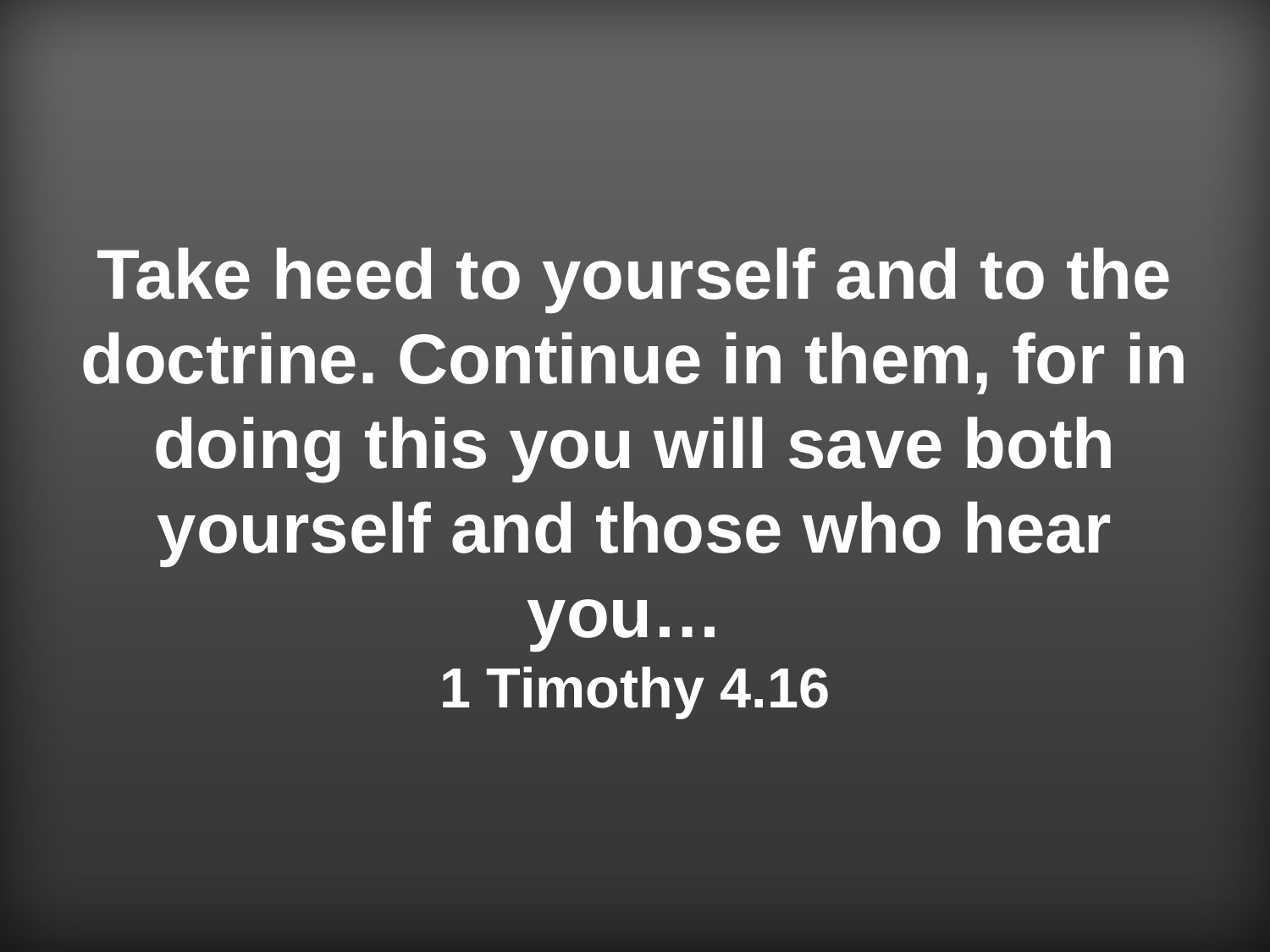

Take heed to yourself and to the doctrine. Continue in them, for in doing this you will save both yourself and those who hear you…
1 Timothy 4.16